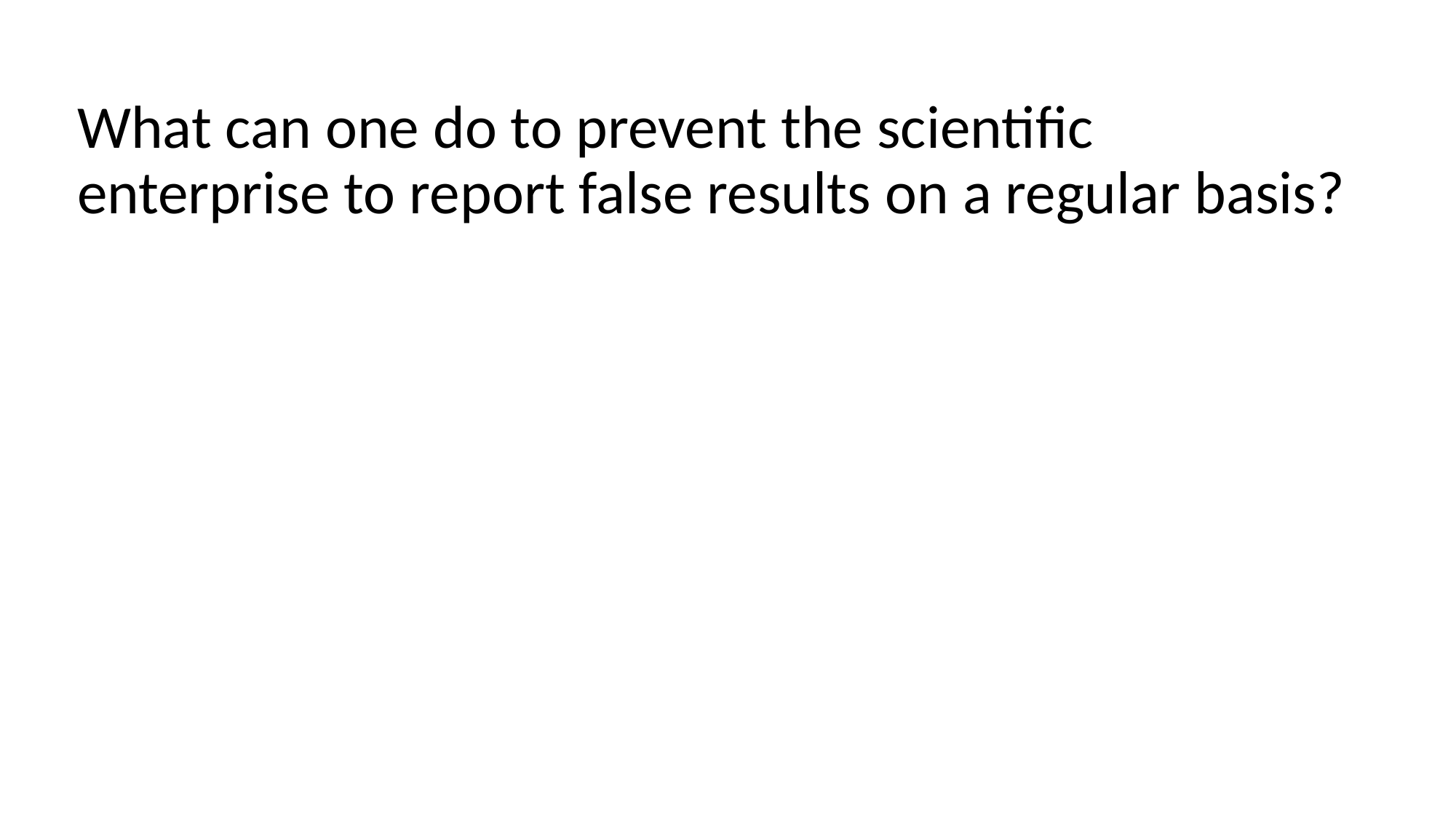

# What can one do to prevent the scientific enterprise to report false results on a regular basis?